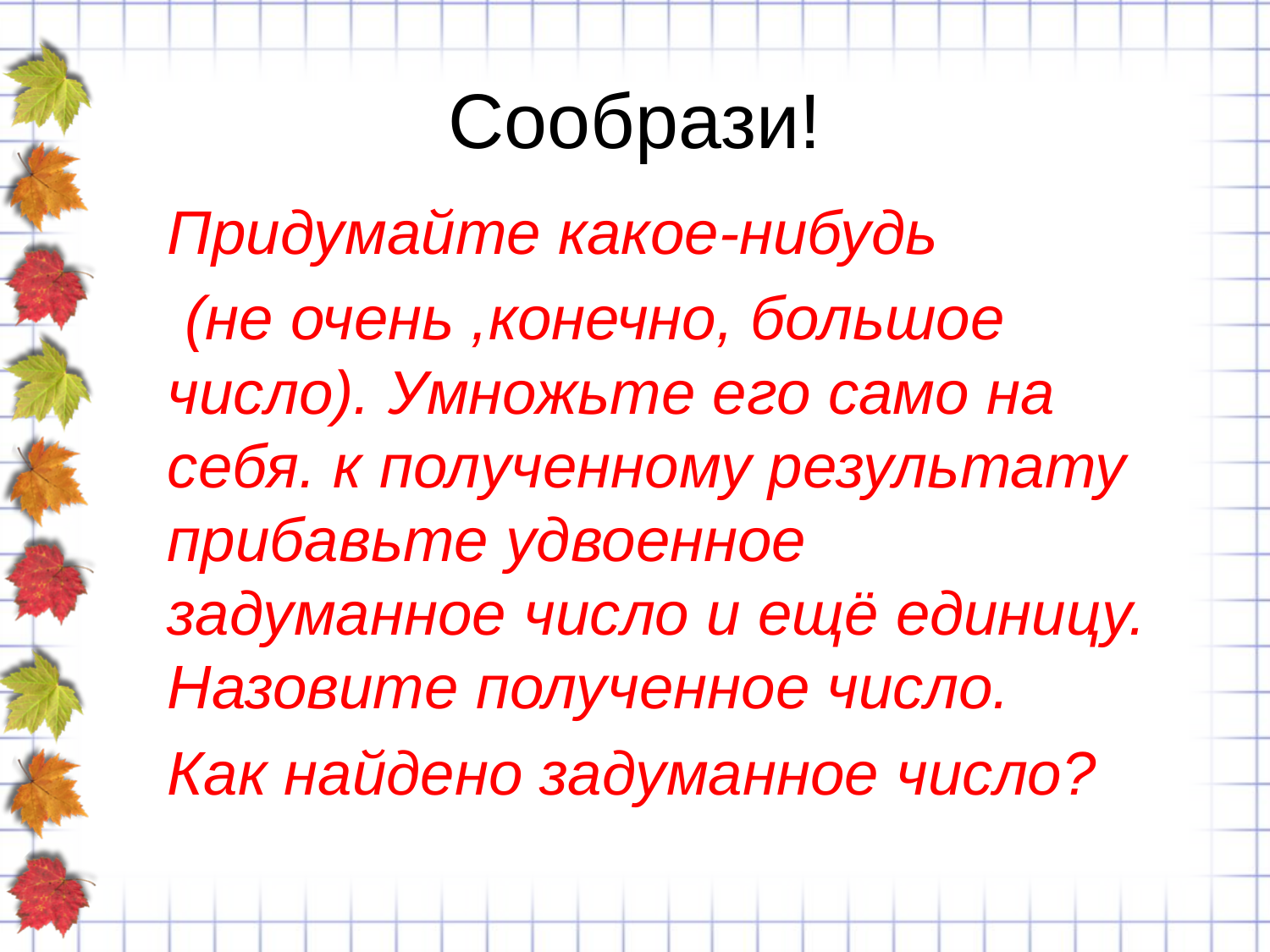

# Сообрази!
Придумайте какое-нибудь
 (не очень ,конечно, большое число). Умножьте его само на себя. к полученному результату прибавьте удвоенное задуманное число и ещё единицу. Назовите полученное число.
Как найдено задуманное число?